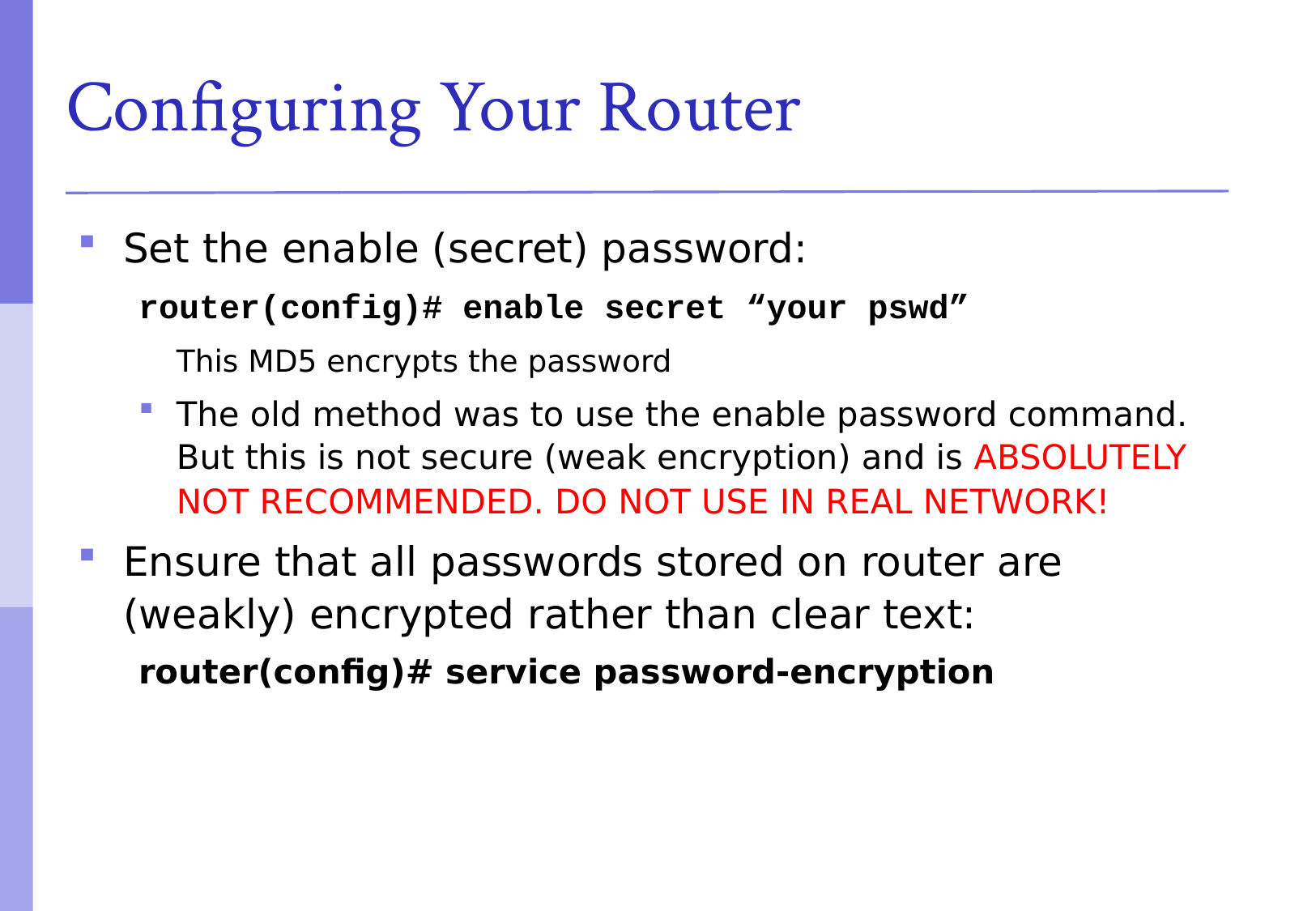

# Configuring Your Router
Set the enable (secret) password:
router(config)# enable secret “your pswd”
	This MD5 encrypts the password
The old method was to use the enable password command. But this is not secure (weak encryption) and is ABSOLUTELY NOT RECOMMENDED. DO NOT USE IN REAL NETWORK!
Ensure that all passwords stored on router are (weakly) encrypted rather than clear text:
router(config)# service password-encryption